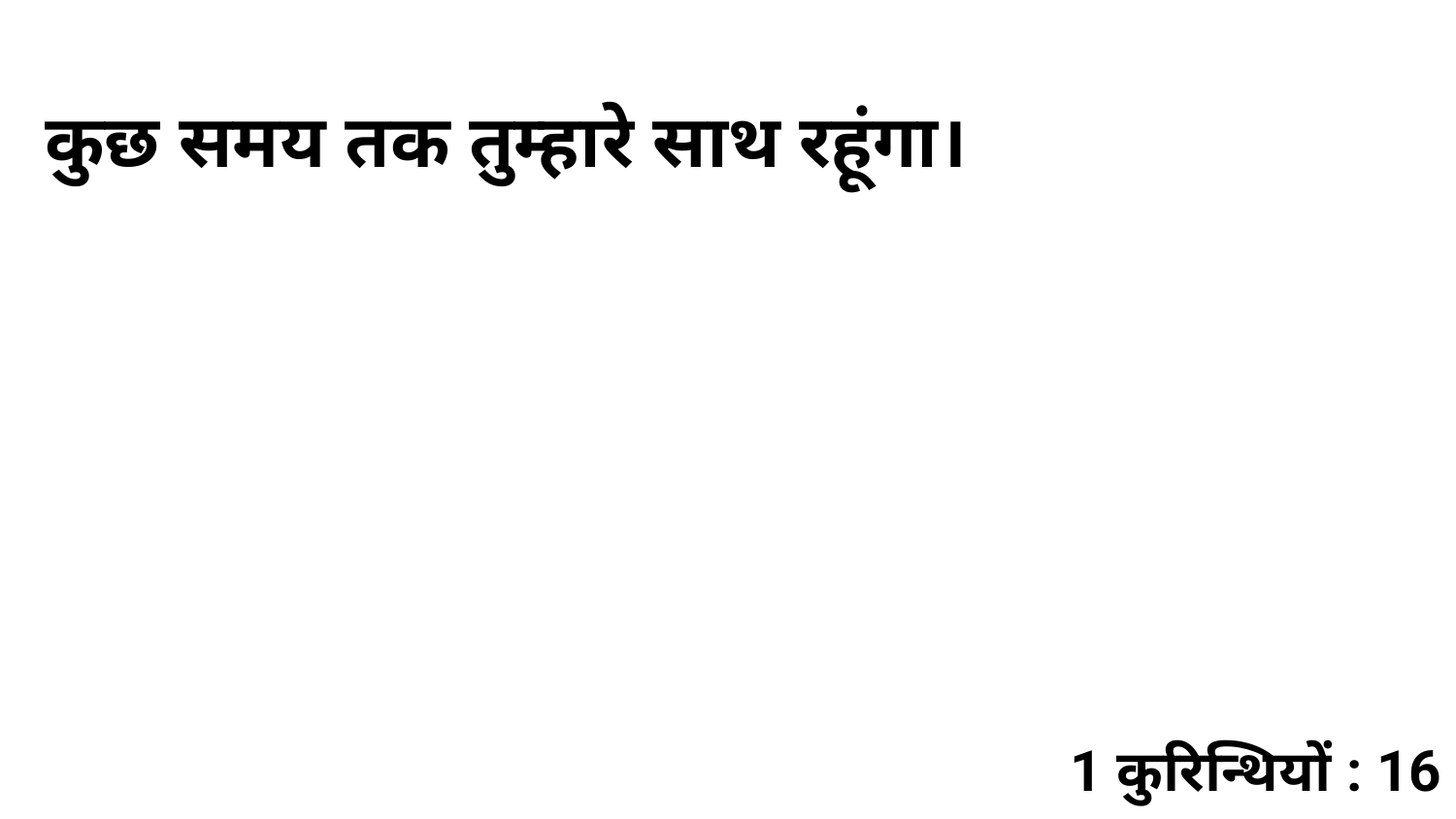

कुछ समय तक तुम्हारे साथ रहूंगा।
1 कुरिन्थियों : 16